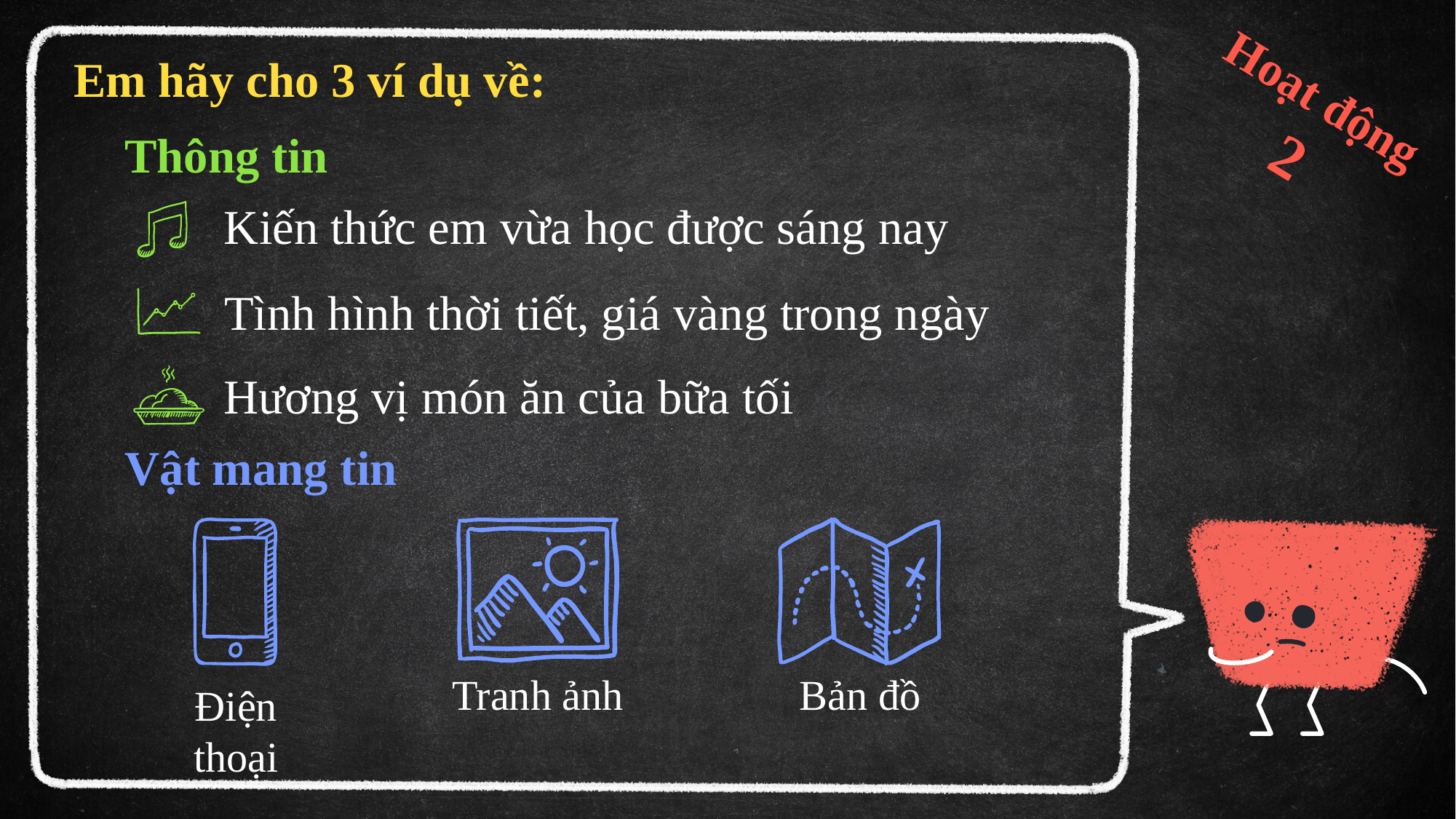

Em hãy cho 3 ví dụ về:
Hoạt động
2
Thông tin
Kiến thức em vừa học được sáng nay

Tình hình thời tiết, giá vàng trong ngày

Hương vị món ăn của bữa tối

Vật mang tin

Tranh ảnh

Điện
thoại

Bản đồ